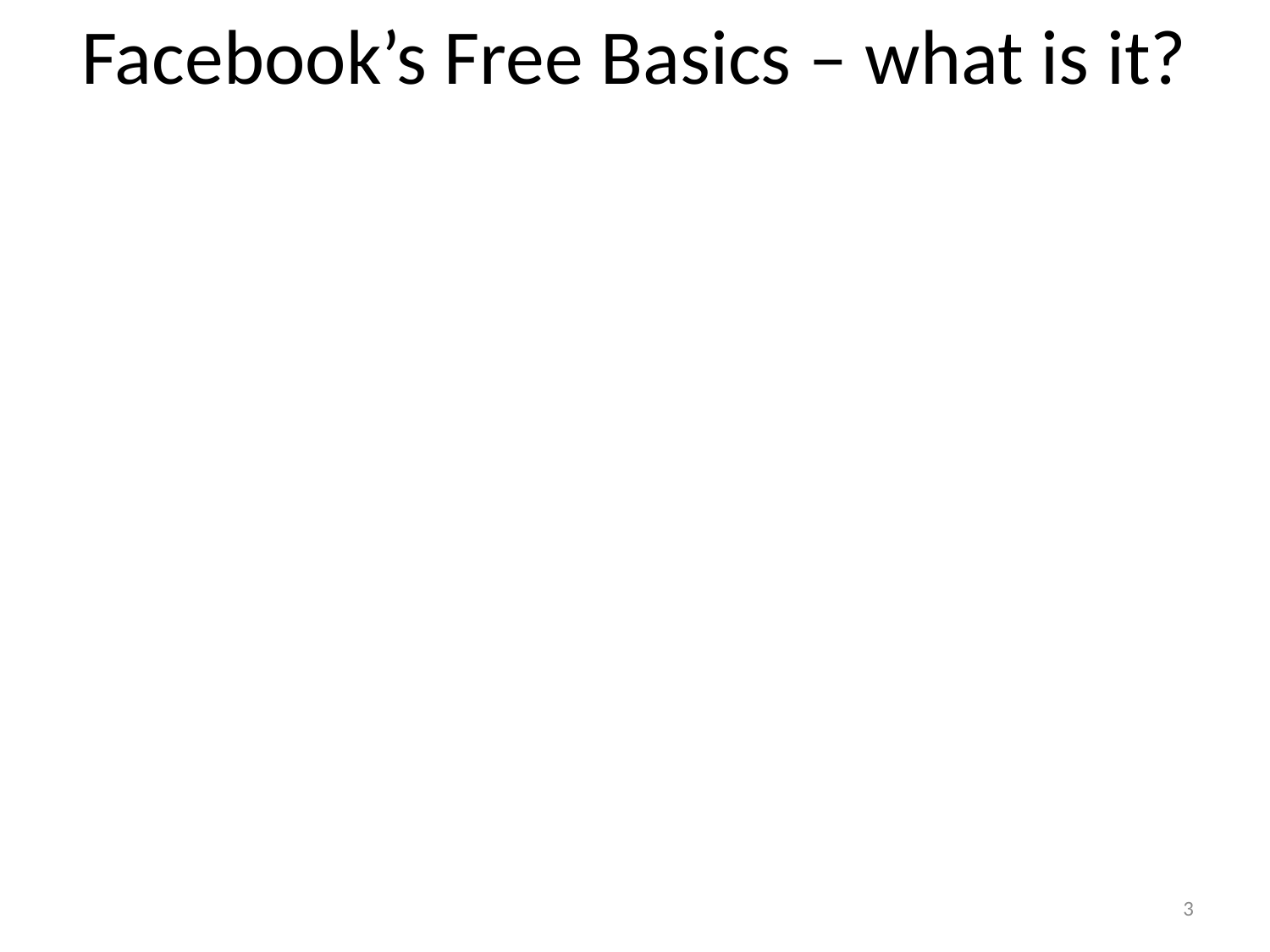

# Facebook’s Free Basics – what is it?
3